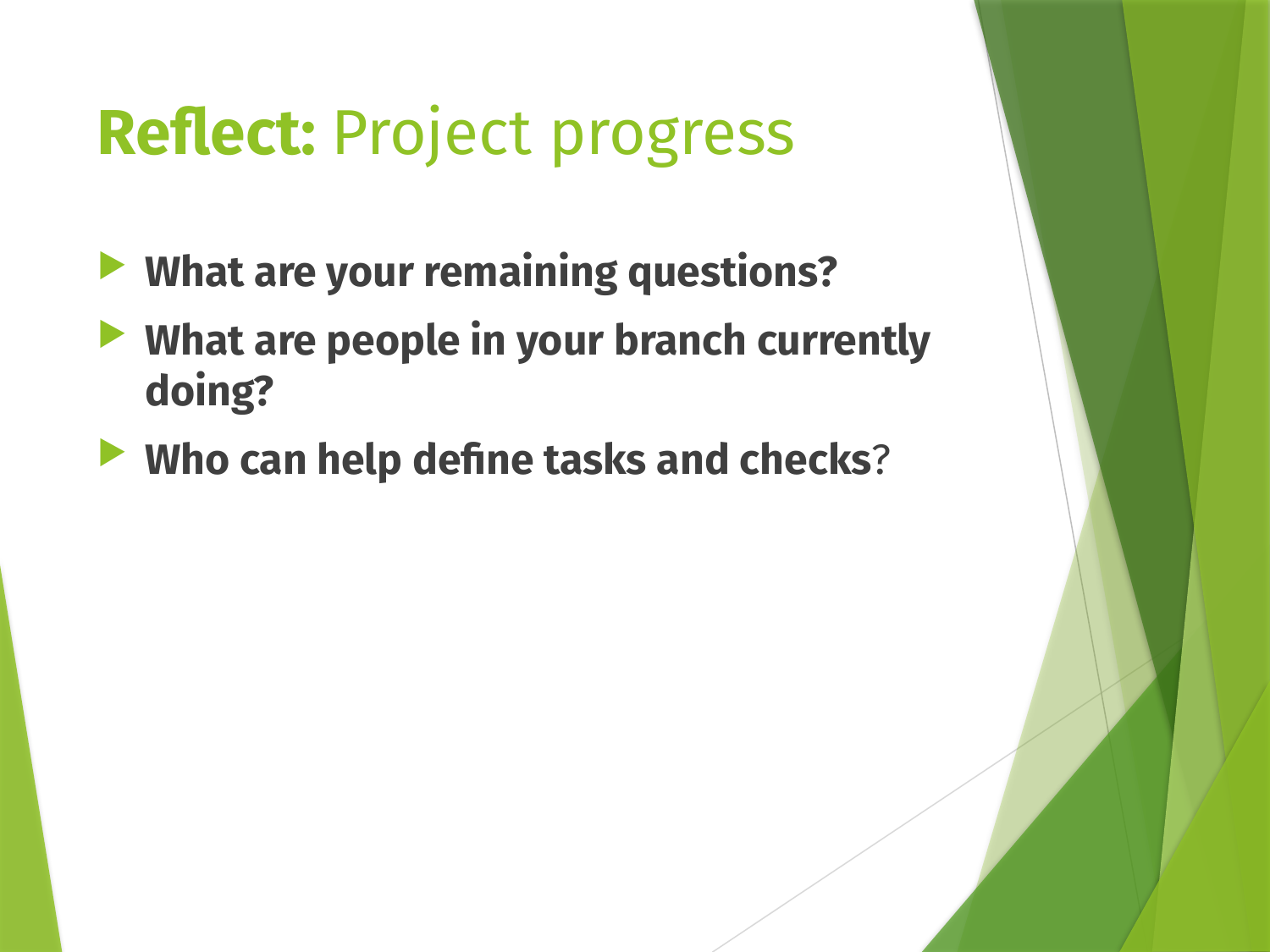

# Reflect: Project progress
What are your remaining questions?
What are people in your branch currently doing?
Who can help define tasks and checks?